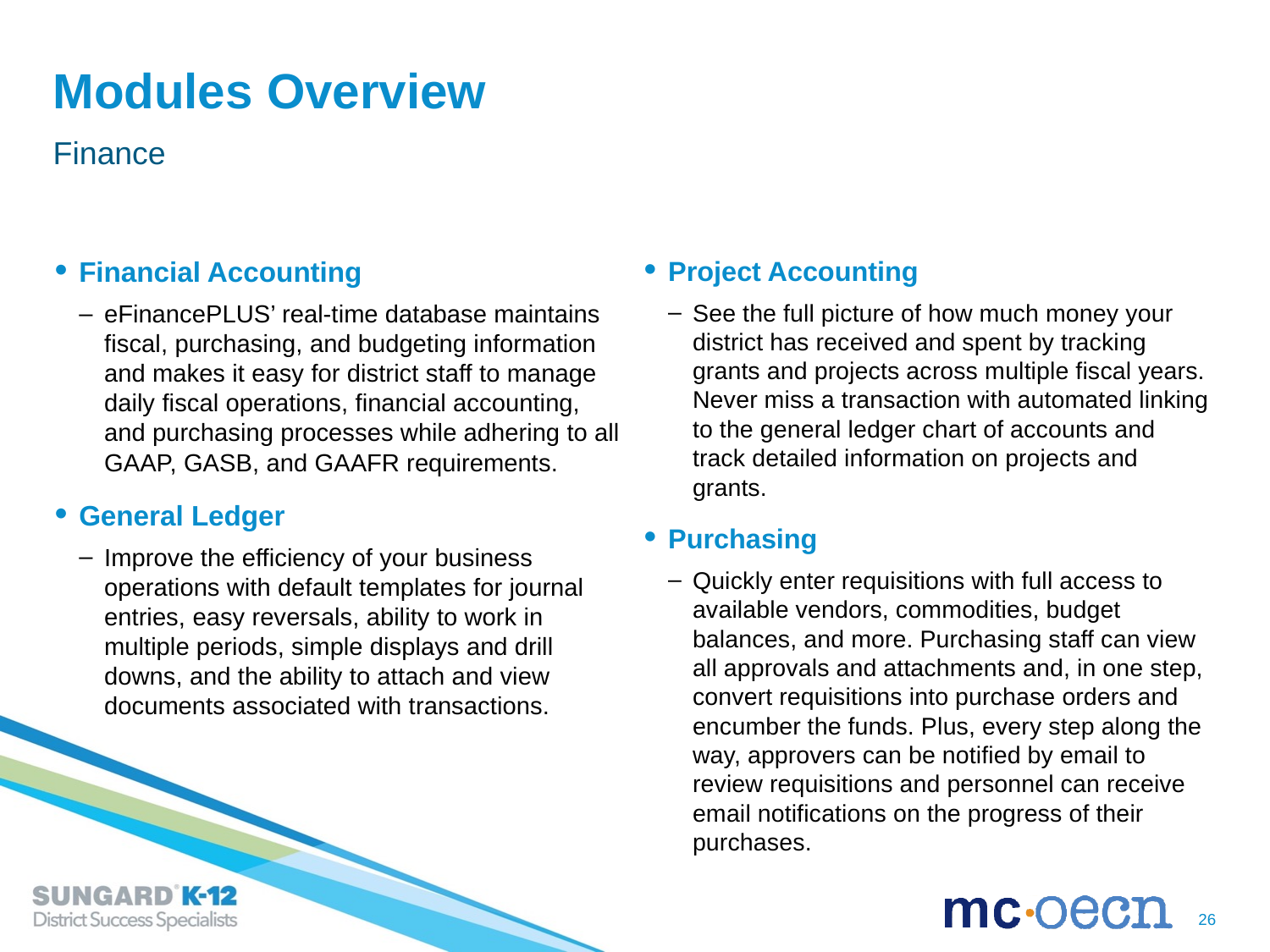

# Modules Overview
Finance
Financial Accounting
eFinancePLUS’ real-time database maintains fiscal, purchasing, and budgeting information and makes it easy for district staff to manage daily fiscal operations, financial accounting, and purchasing processes while adhering to all GAAP, GASB, and GAAFR requirements.
General Ledger
Improve the efficiency of your business operations with default templates for journal entries, easy reversals, ability to work in multiple periods, simple displays and drill downs, and the ability to attach and view documents associated with transactions.

Project Accounting
See the full picture of how much money your district has received and spent by tracking grants and projects across multiple fiscal years. Never miss a transaction with automated linking to the general ledger chart of accounts and track detailed information on projects and grants.
Purchasing
Quickly enter requisitions with full access to available vendors, commodities, budget balances, and more. Purchasing staff can view all approvals and attachments and, in one step, convert requisitions into purchase orders and encumber the funds. Plus, every step along the way, approvers can be notified by email to review requisitions and personnel can receive email notifications on the progress of their purchases.

26